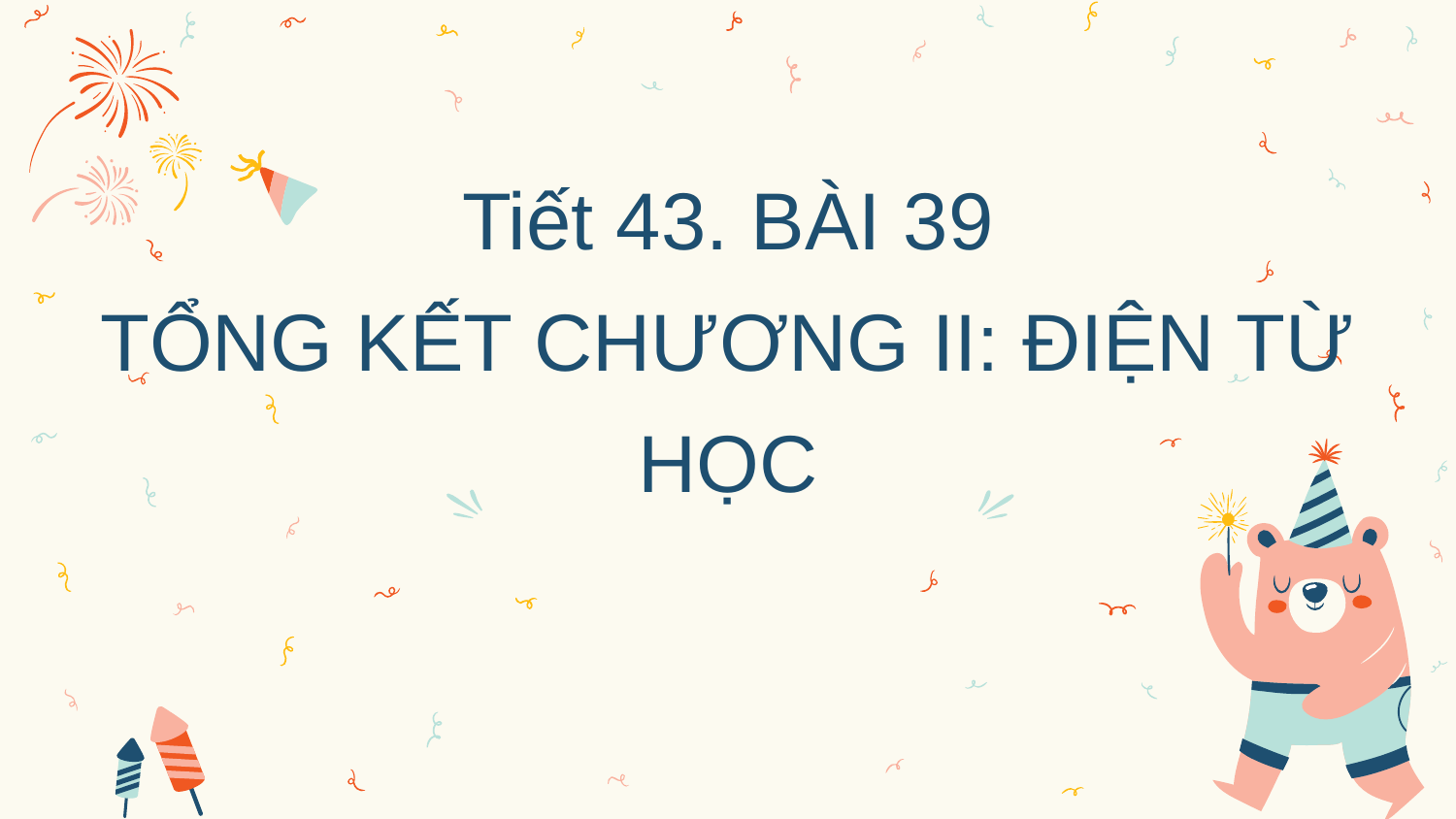

# Tiết 43. BÀI 39 TỔNG KẾT CHƯƠNG II: ĐIỆN TỪ HỌC